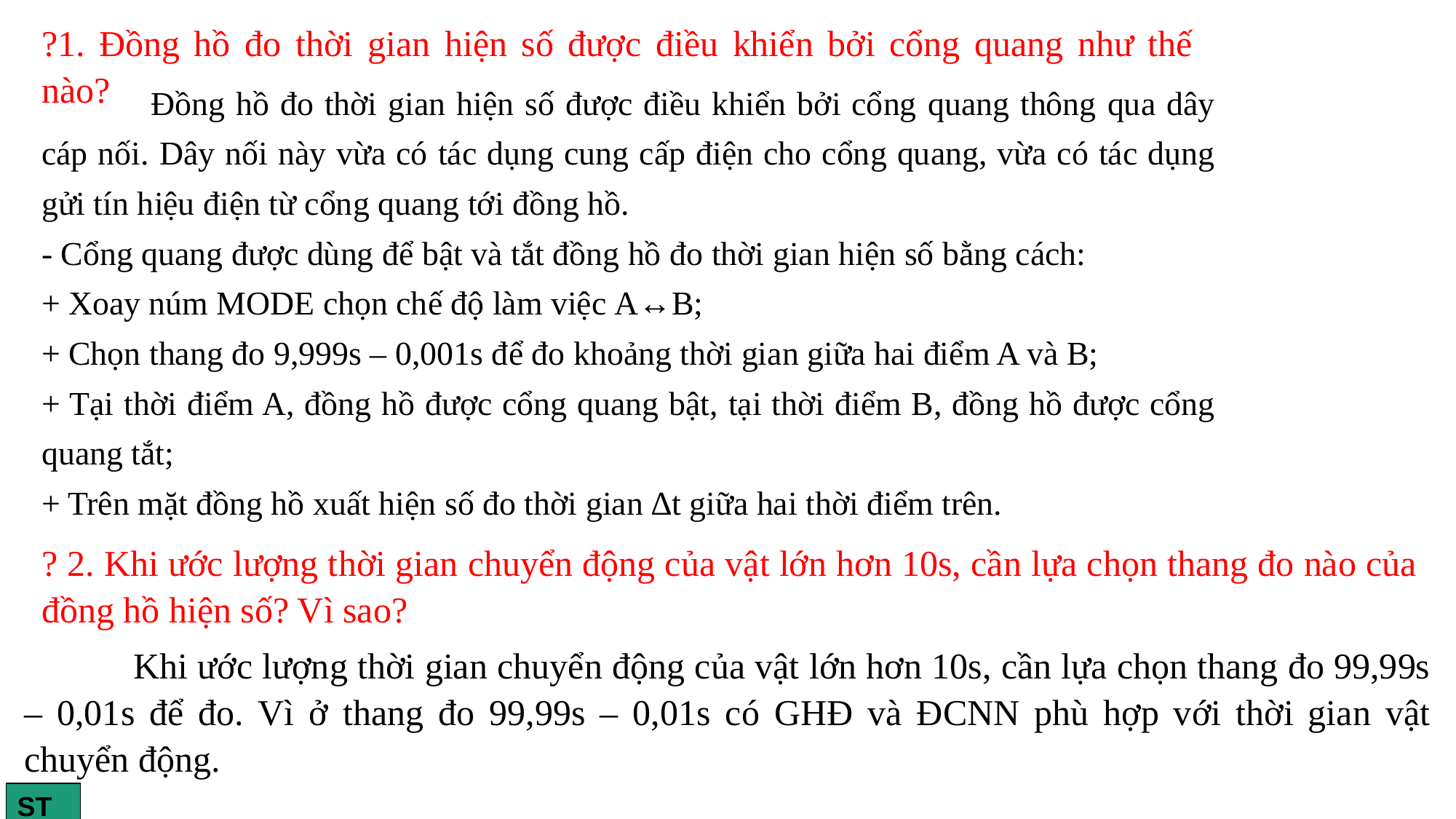

?1. Đồng hồ đo thời gian hiện số được điều khiển bởi cổng quang như thế nào?
	Đồng hồ đo thời gian hiện số được điều khiển bởi cổng quang thông qua dây cáp nối. Dây nối này vừa có tác dụng cung cấp điện cho cổng quang, vừa có tác dụng gửi tín hiệu điện từ cổng quang tới đồng hồ.
- Cổng quang được dùng để bật và tắt đồng hồ đo thời gian hiện số bằng cách:
+ Xoay núm MODE chọn chế độ làm việc A↔B;
+ Chọn thang đo 9,999s – 0,001s để đo khoảng thời gian giữa hai điểm A và B;
+ Tại thời điểm A, đồng hồ được cổng quang bật, tại thời điểm B, đồng hồ được cổng quang tắt;
+ Trên mặt đồng hồ xuất hiện số đo thời gian ∆t giữa hai thời điểm trên.
? 2. Khi ước lượng thời gian chuyển động của vật lớn hơn 10s, cần lựa chọn thang đo nào của đồng hồ hiện số? Vì sao?
	Khi ước lượng thời gian chuyển động của vật lớn hơn 10s, cần lựa chọn thang đo 99,99s – 0,01s để đo. Vì ở thang đo 99,99s – 0,01s có GHĐ và ĐCNN phù hợp với thời gian vật chuyển động.
ST